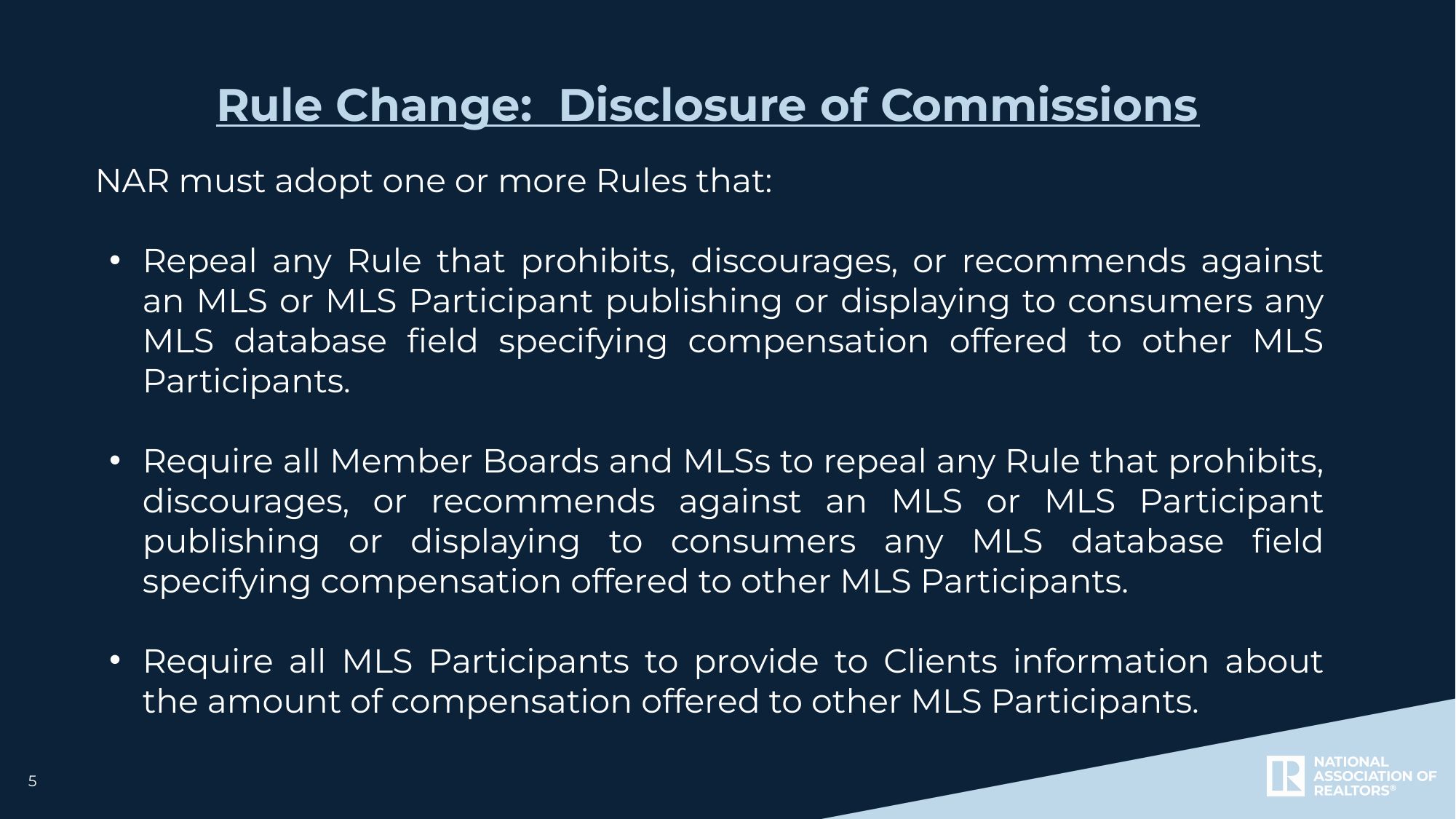

Rule Change:  Disclosure of Commissions
NAR must adopt one or more Rules that:

Repeal any Rule that prohibits, discourages, or recommends against an MLS or MLS Participant publishing or displaying to consumers any MLS database field specifying compensation offered to other MLS Participants.

Require all Member Boards and MLSs to repeal any Rule that prohibits, discourages, or recommends against an MLS or MLS Participant publishing or displaying to consumers any MLS database field specifying compensation offered to other MLS Participants.

Require all MLS Participants to provide to Clients information about the amount of compensation offered to other MLS Participants.

5